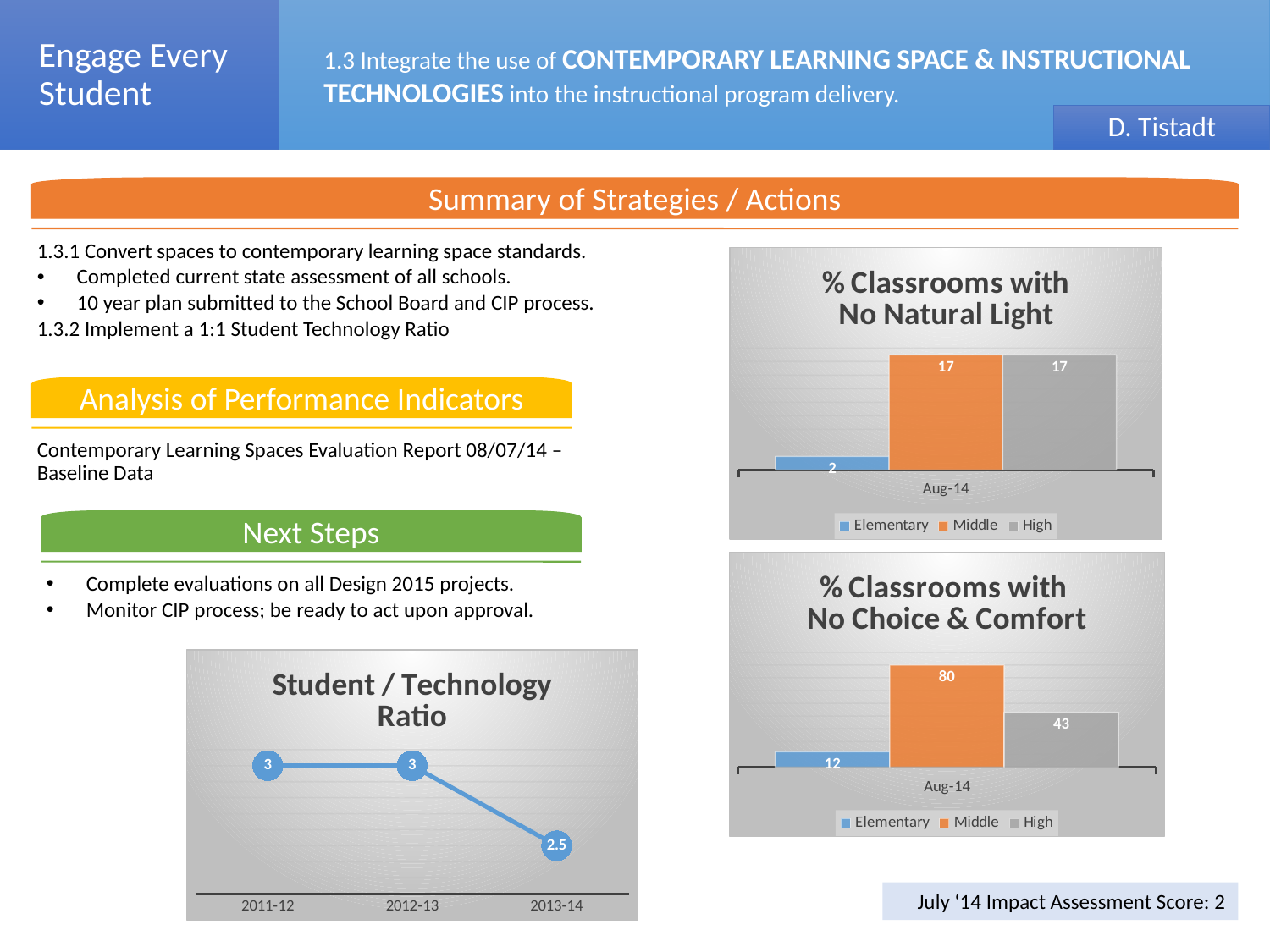

Engage Every Student

1.3 Integrate the use of Contemporary Learning Space & Instructional Technologies into the instructional program delivery.
D. Tistadt
Summary of Strategies / Actions

1.3.1 Convert spaces to contemporary learning space standards.
Completed current state assessment of all schools.
10 year plan submitted to the School Board and CIP process.
1.3.2 Implement a 1:1 Student Technology Ratio

### Chart: % Classrooms with
No Natural Light

| Category | Elementary | Middle | High |
|---|---|---|---|
| 41865 | 2.0 | 17.0 | 17.0 |
Analysis of Performance Indicators

Contemporary Learning Spaces Evaluation Report 08/07/14 – Baseline Data
Next Steps

Complete evaluations on all Design 2015 projects.
Monitor CIP process; be ready to act upon approval.

### Chart: % Classrooms with
No Choice & Comfort

| Category | Elementary | Middle | High |
|---|---|---|---|
| 41865 | 12.0 | 80.0 | 43.0 |

### Chart: Student / Technology Ratio

| Category | # Students per |
|---|---|
| 2011-12 | 3.0 |
| 2012-13 | 3.0 |
| 2013-14 | 2.5 |
July ‘14 Impact Assessment Score: 2